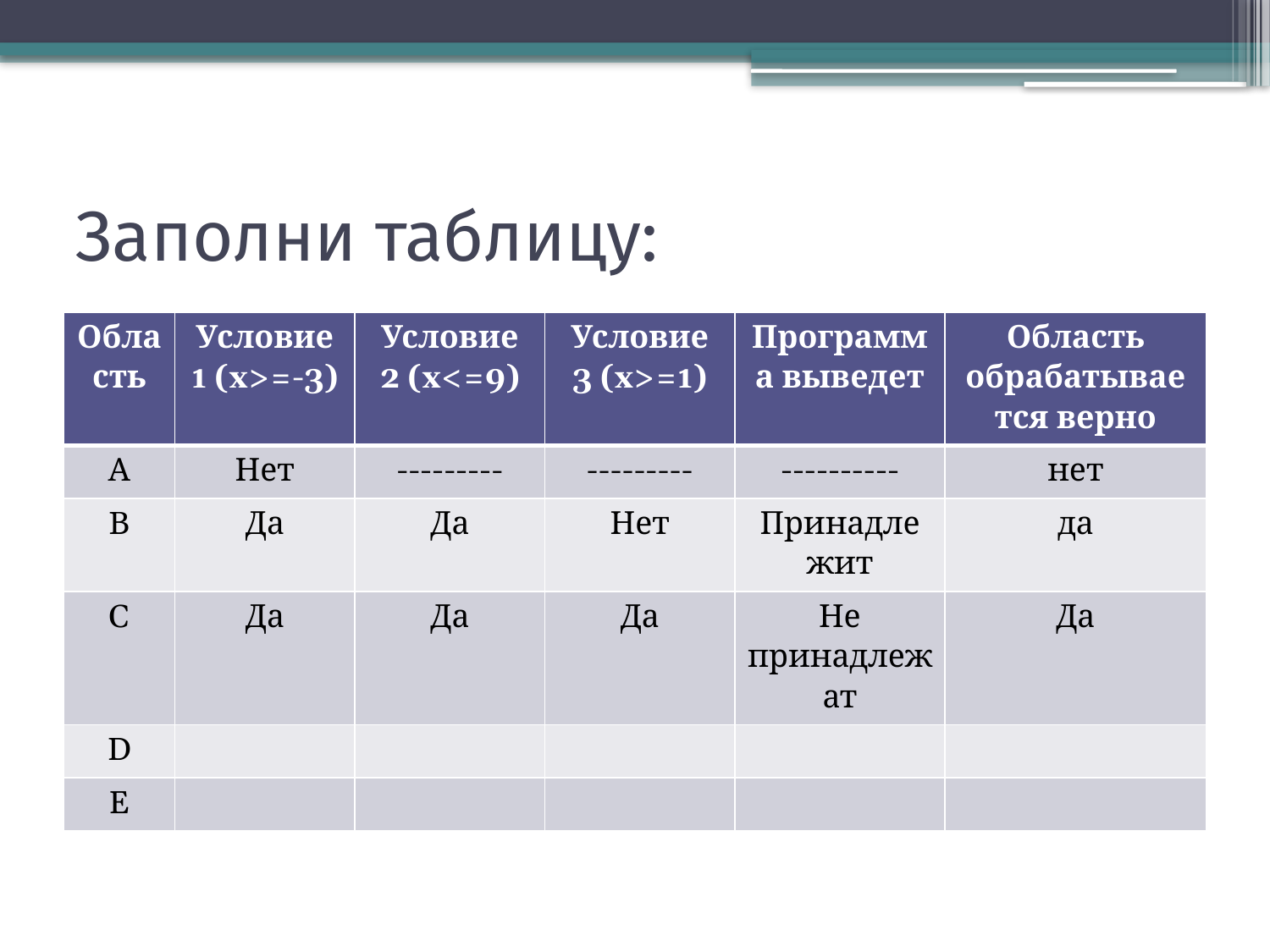

# Заполни таблицу:
| Область | Условие 1 (x>=-3) | Условие 2 (x<=9) | Условие 3 (x>=1) | Программа выведет | Область обрабатывается верно |
| --- | --- | --- | --- | --- | --- |
| А | Нет | --------- | --------- | ---------- | нет |
| B | Да | Да | Нет | Принадлежит | да |
| C | Да | Да | Да | Не принадлежат | Да |
| D |  |  |  |  |  |
| E |  |  |  |  |  |